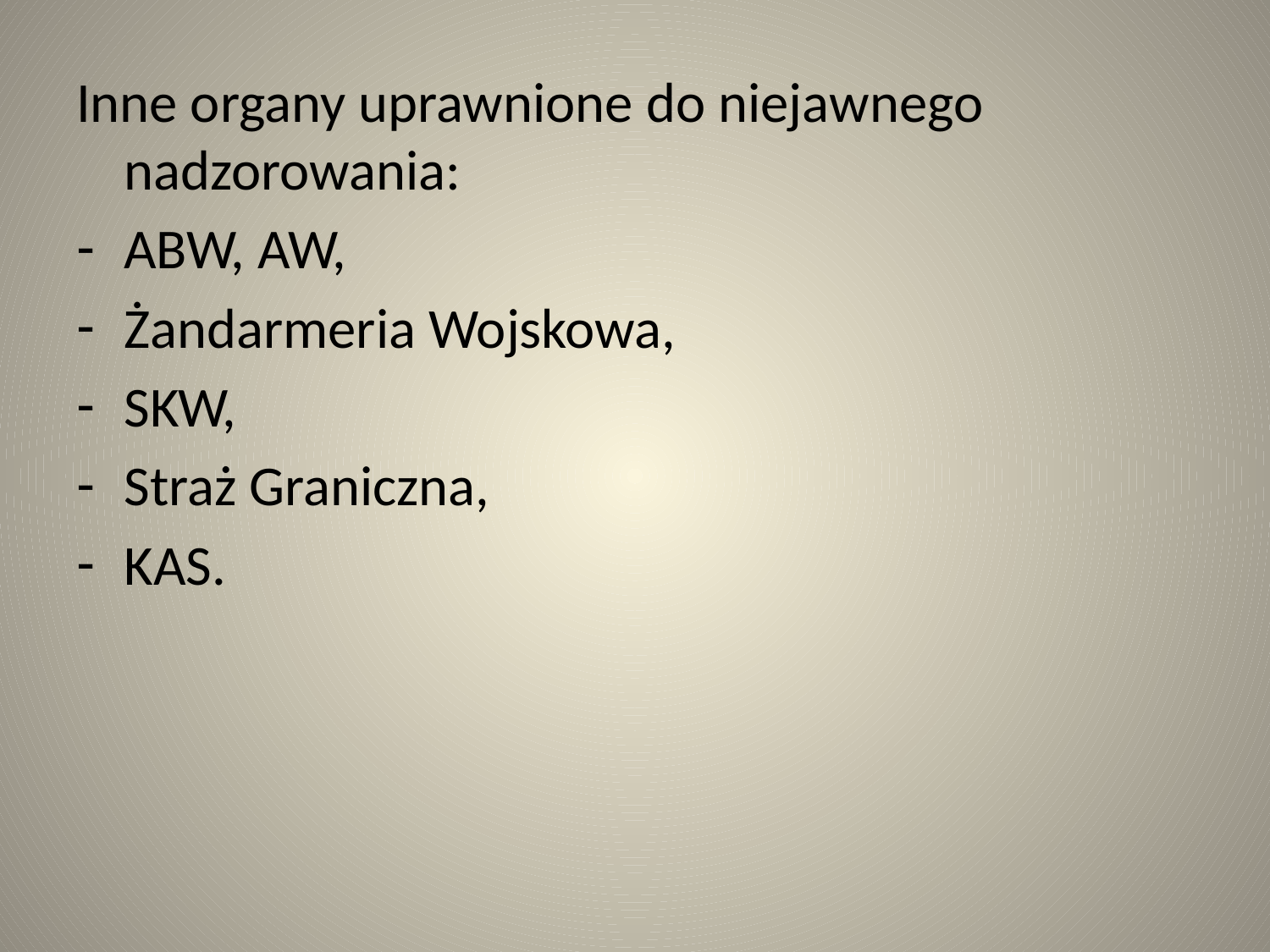

Inne organy uprawnione do niejawnego nadzorowania:
ABW, AW,
Żandarmeria Wojskowa,
SKW,
Straż Graniczna,
KAS.